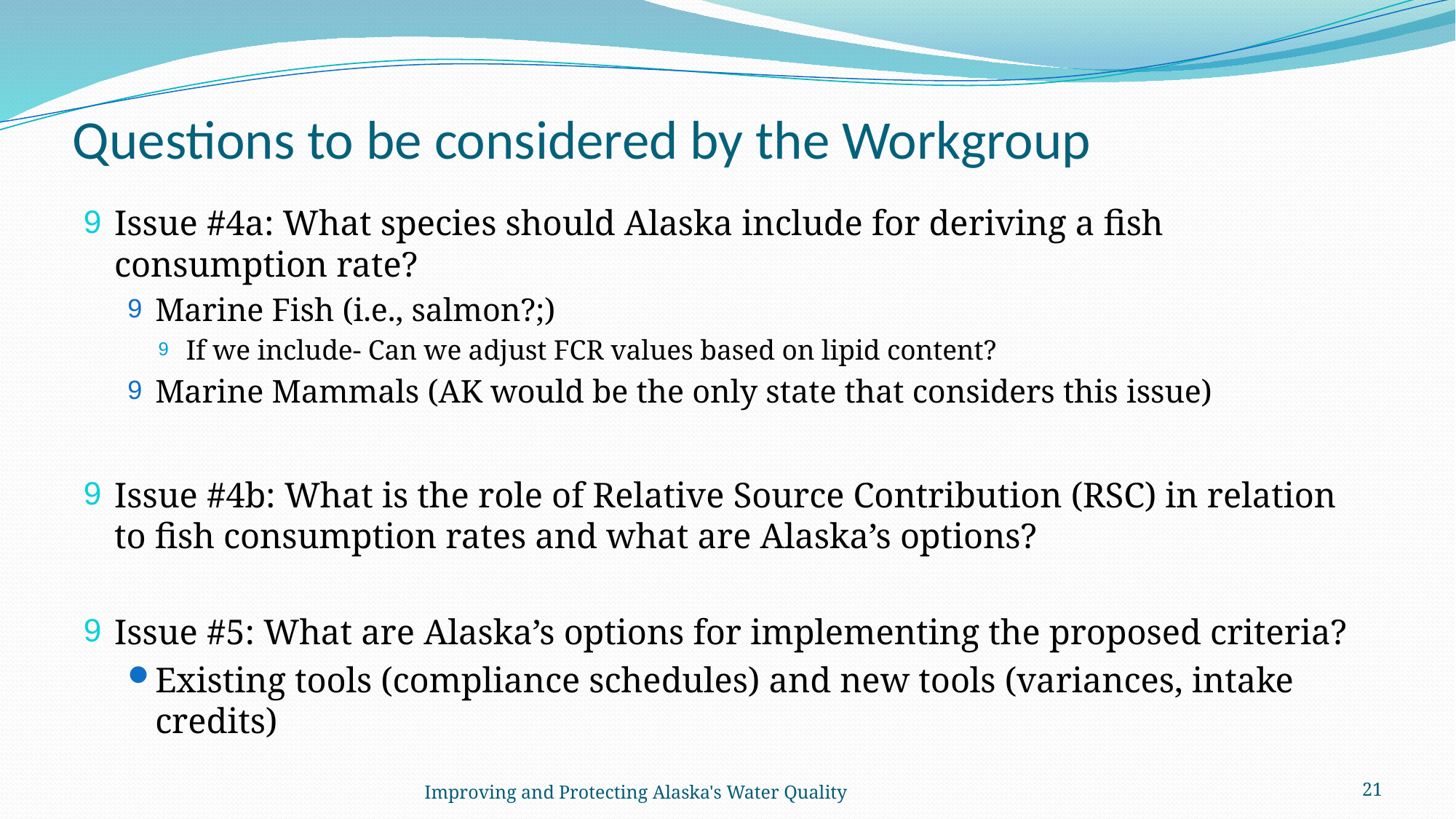

# Questions to be considered by the Workgroup
Issue #4a: What species should Alaska include for deriving a fish consumption rate?
Marine Fish (i.e., salmon?;)
If we include- Can we adjust FCR values based on lipid content?
Marine Mammals (AK would be the only state that considers this issue)

Issue #4b: What is the role of Relative Source Contribution (RSC) in relation to fish consumption rates and what are Alaska’s options?

Issue #5: What are Alaska’s options for implementing the proposed criteria?
Existing tools (compliance schedules) and new tools (variances, intake credits)
Improving and Protecting Alaska's Water Quality
21